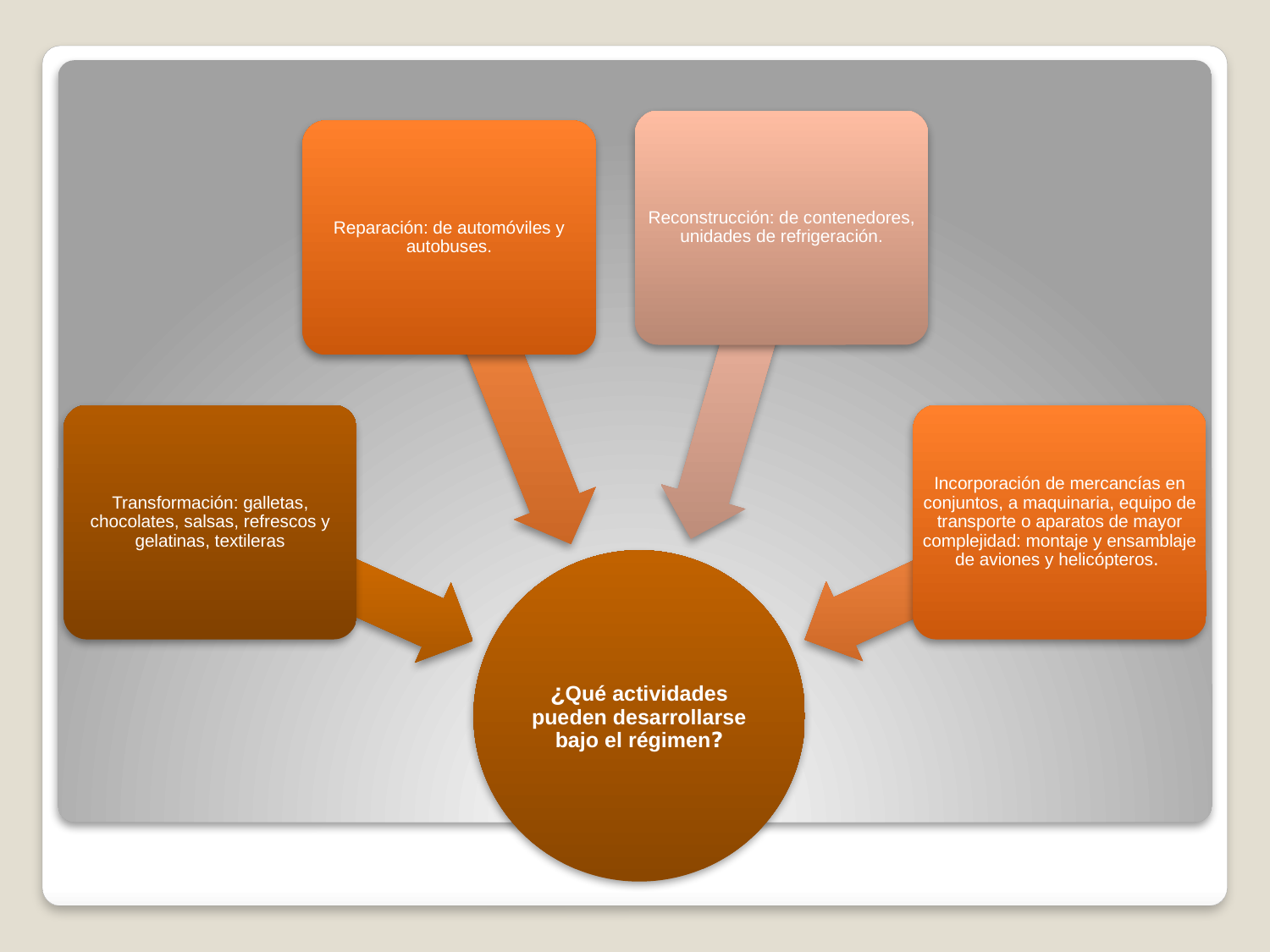

¿Qué actividades pueden desarrollarse bajo el régimen?
Transformación: galletas, chocolates, salsas, refrescos y gelatinas, textileras
Reparación: de automóviles y autobuses.
Reconstrucción: de contenedores, unidades de refrigeración.
Incorporación de mercancías en conjuntos, a maquinaria, equipo de transporte o aparatos de mayor complejidad: montaje y ensamblaje de aviones y helicópteros.